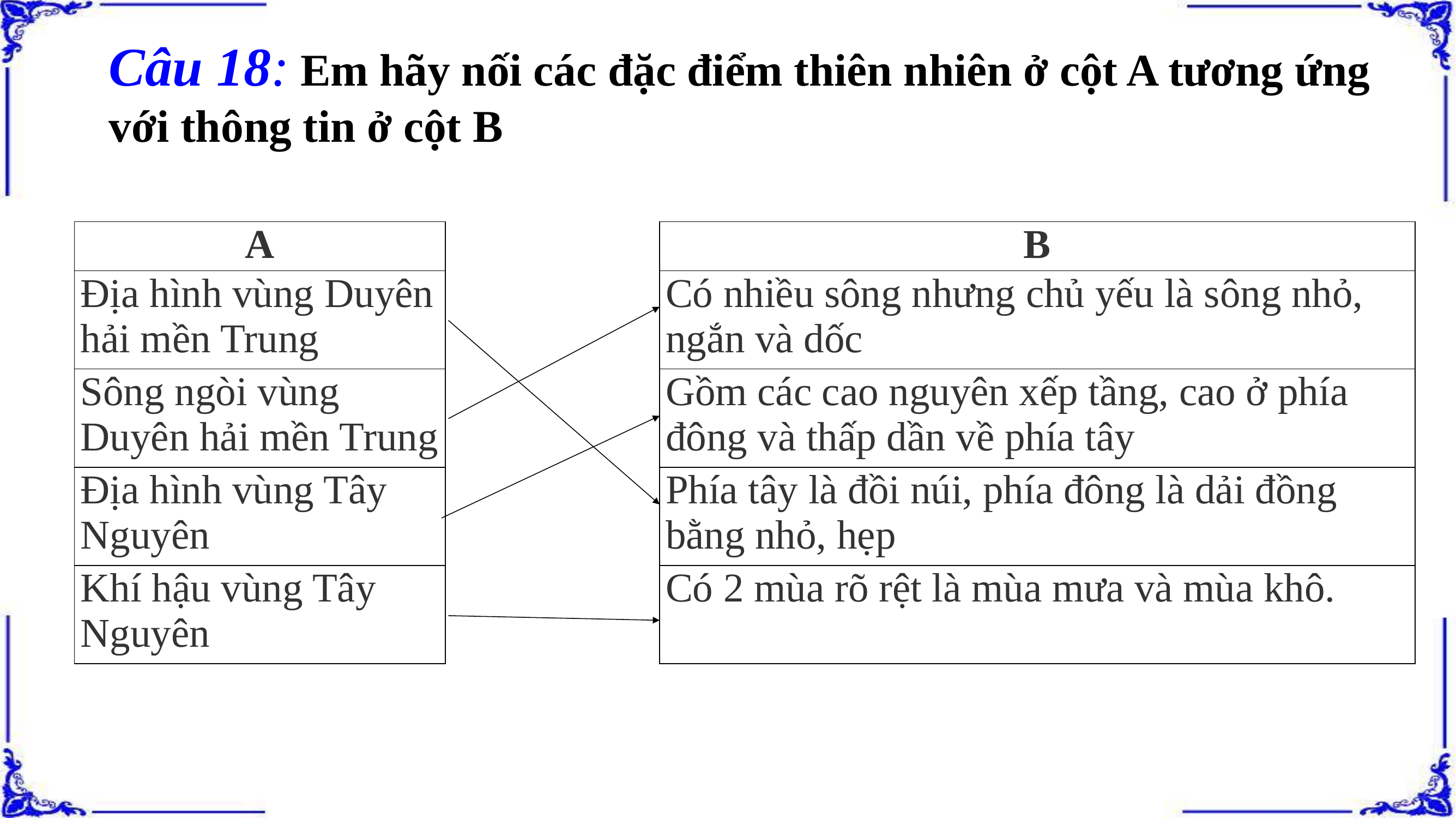

Câu 18: Em hãy nối các đặc điểm thiên nhiên ở cột A tương ứng với thông tin ở cột B
| A |  | B |
| --- | --- | --- |
| Địa hình vùng Duyên hải mền Trung |  | Có nhiều sông nhưng chủ yếu là sông nhỏ, ngắn và dốc |
| Sông ngòi vùng Duyên hải mền Trung |  | Gồm các cao nguyên xếp tầng, cao ở phía đông và thấp dần về phía tây |
| Địa hình vùng Tây Nguyên |  | Phía tây là đồi núi, phía đông là dải đồng bằng nhỏ, hẹp |
| Khí hậu vùng Tây Nguyên |  | Có 2 mùa rõ rệt là mùa mưa và mùa khô. |